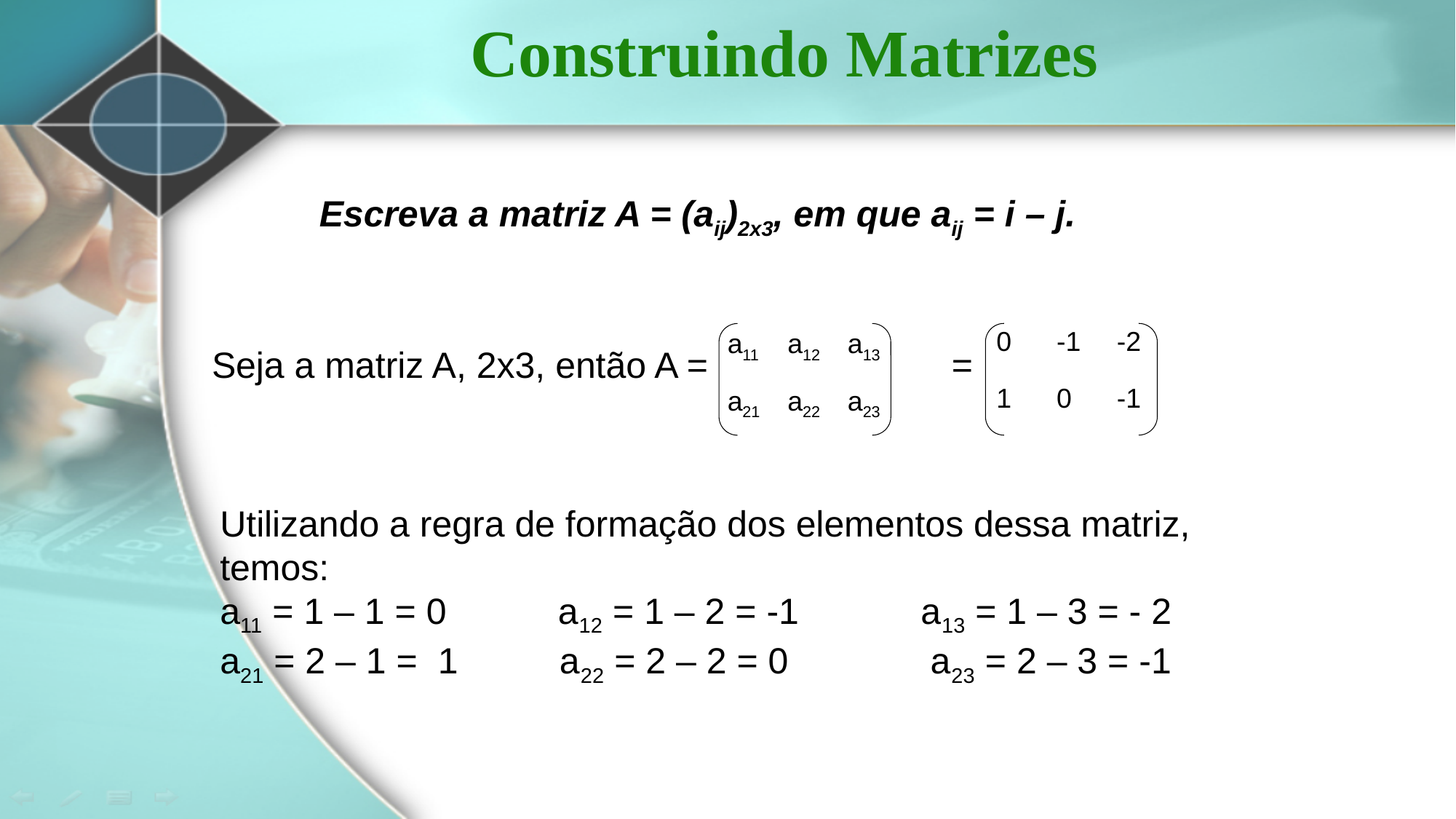

Construindo Matrizes
Escreva a matriz A = (aij)2x3, em que aij = i – j.

Seja a matriz A, 2x3, então A =                        =

| 0 | -1 | -2 |
| --- | --- | --- |
| 1 | 0 | -1 |

| a11 | a12 | a13 |
| --- | --- | --- |
| a21 | a22 | a23 |

Utilizando a regra de formação dos elementos dessa matriz, temos:
a11 = 1 – 1 = 0           a12 = 1 – 2 = -1            a13 = 1 – 3 = - 2
a21 = 2 – 1 =  1          a22 = 2 – 2 = 0              a23 = 2 – 3 = -1